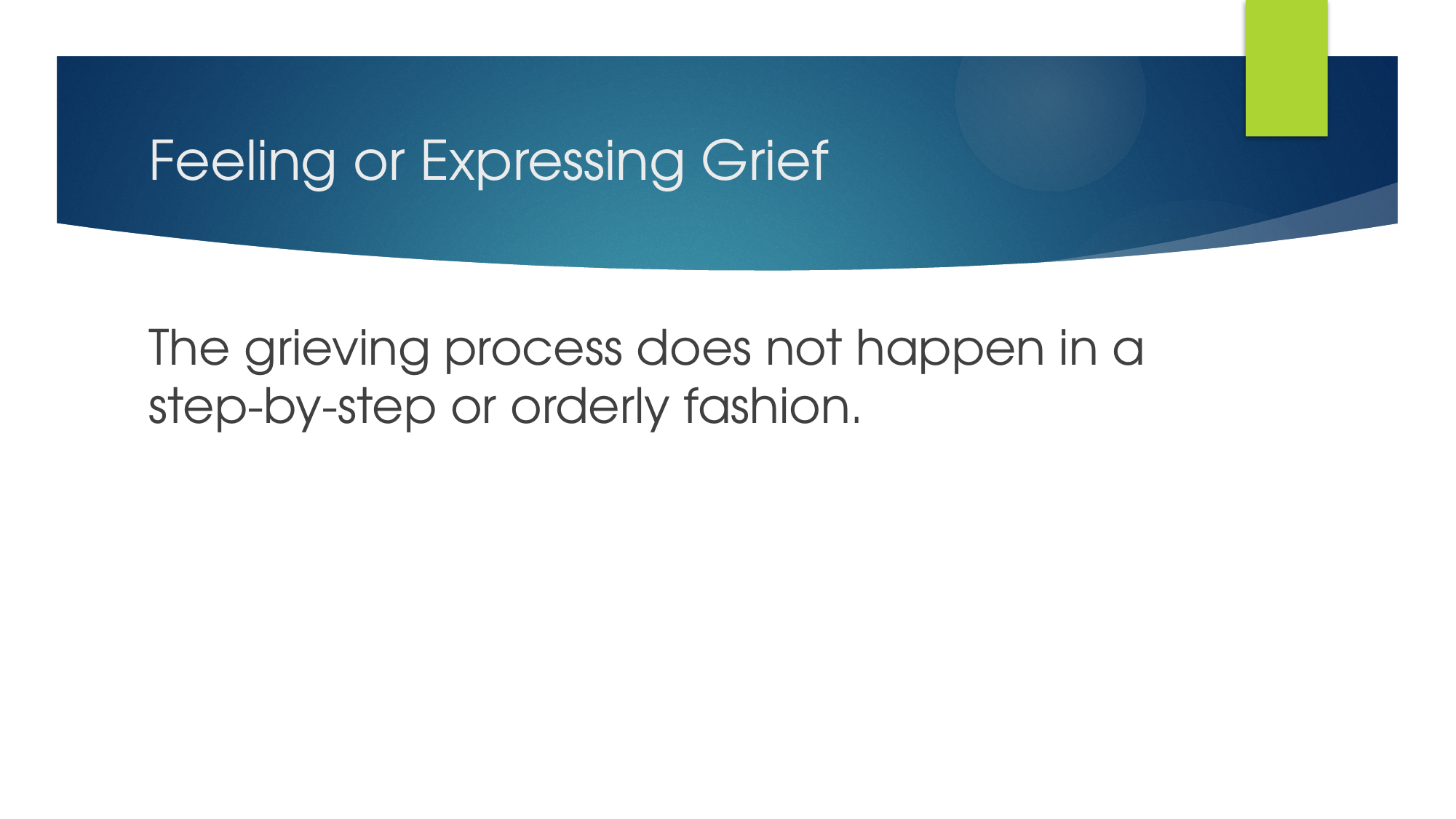

# Feeling or Expressing Grief
The grieving process does not happen in a step-by-step or orderly fashion.